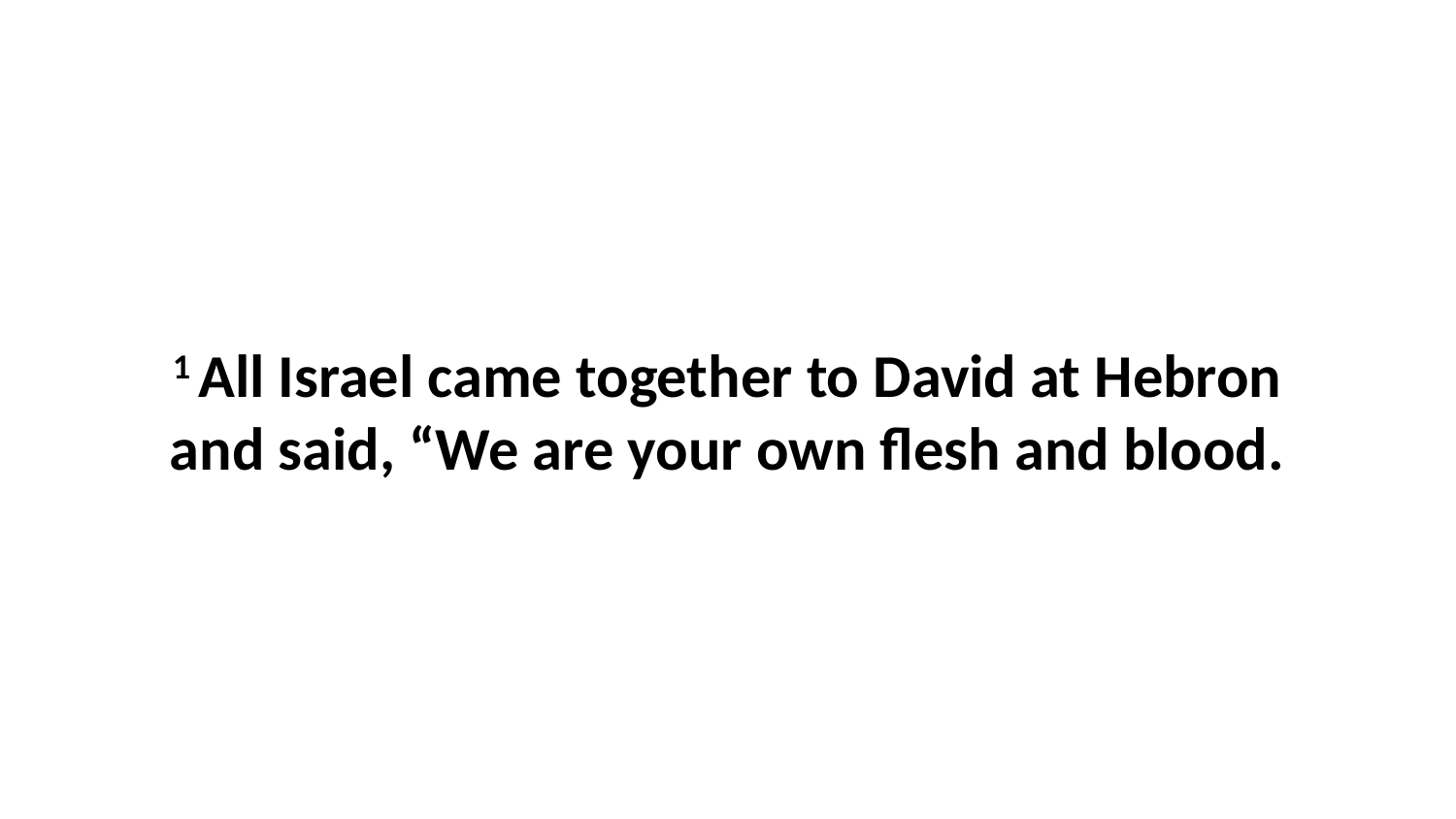

1 All Israel came together to David at Hebron and said, “We are your own flesh and blood.